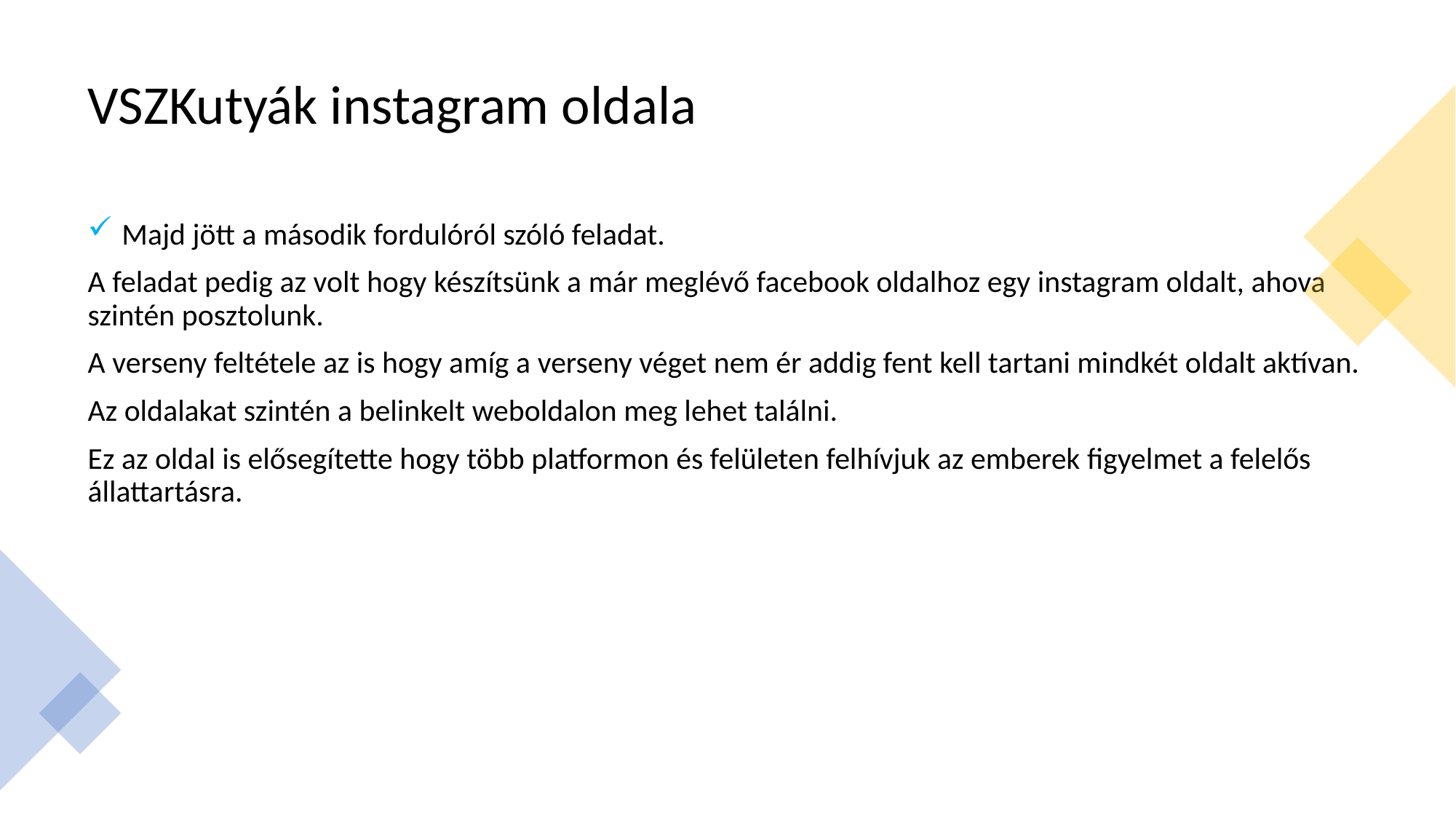

# VSZKutyák instagram oldala

 Majd jött a második fordulóról szóló feladat.
A feladat pedig az volt hogy készítsünk a már meglévő facebook oldalhoz egy instagram oldalt, ahova szintén posztolunk.
A verseny feltétele az is hogy amíg a verseny véget nem ér addig fent kell tartani mindkét oldalt aktívan.
Az oldalakat szintén a belinkelt weboldalon meg lehet találni.
Ez az oldal is elősegítette hogy több platformon és felületen felhívjuk az emberek figyelmet a felelős állattartásra.